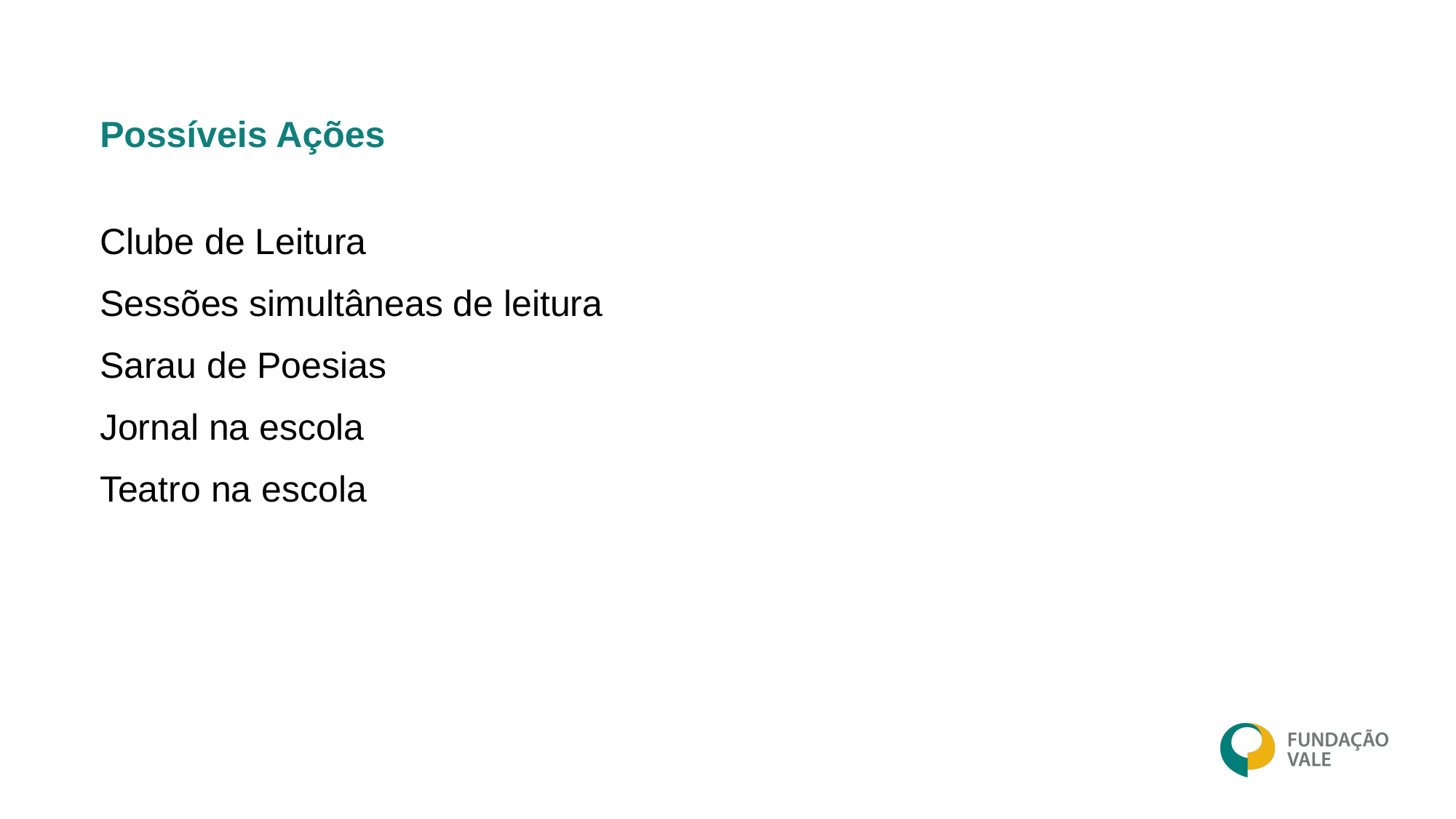

# Possíveis Ações
Clube de Leitura
Sessões simultâneas de leitura
Sarau de Poesias
Jornal na escola
Teatro na escola